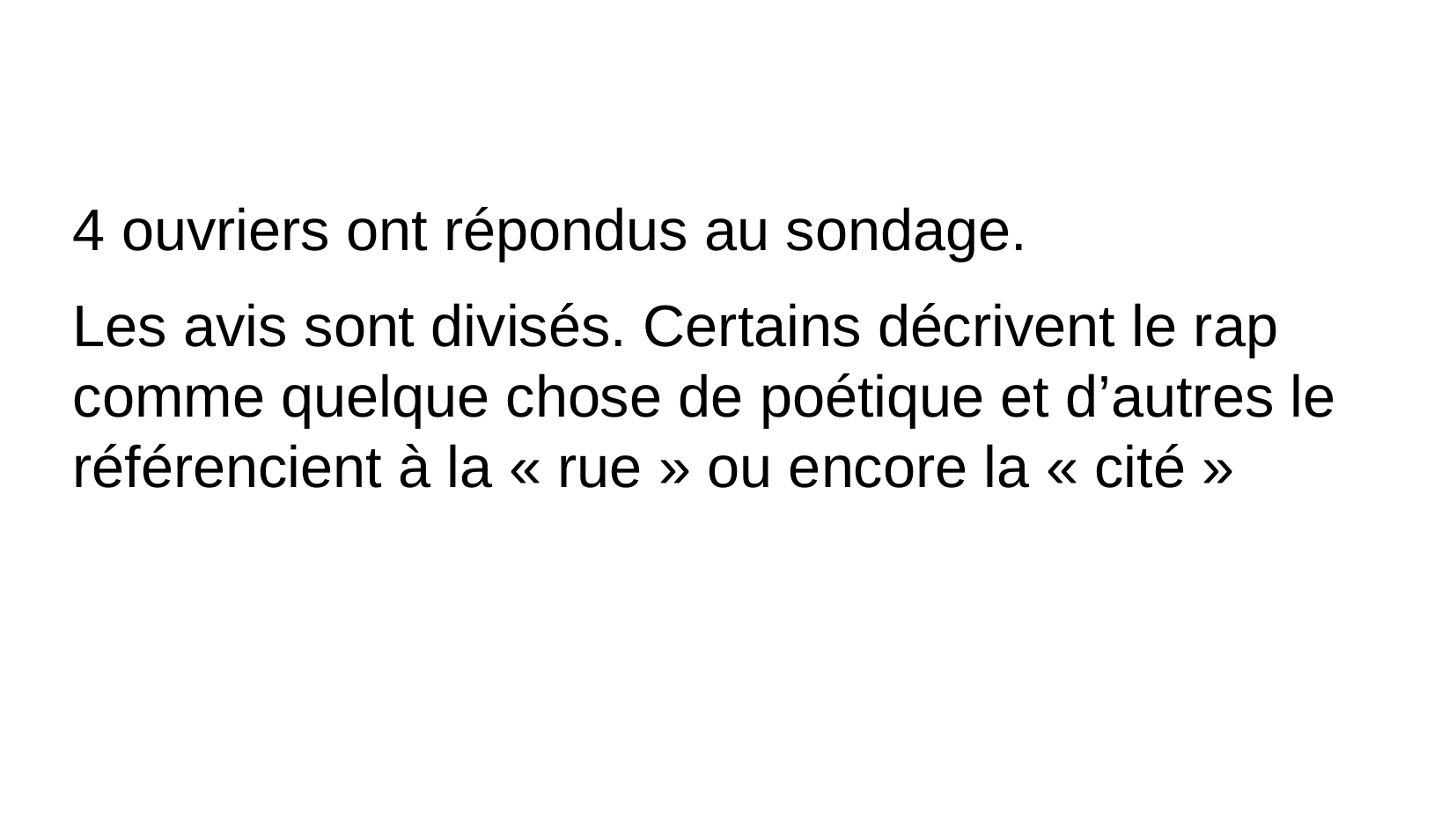

4 ouvriers ont répondus au sondage.
Les avis sont divisés. Certains décrivent le rap comme quelque chose de poétique et d’autres le référencient à la « rue » ou encore la « cité »